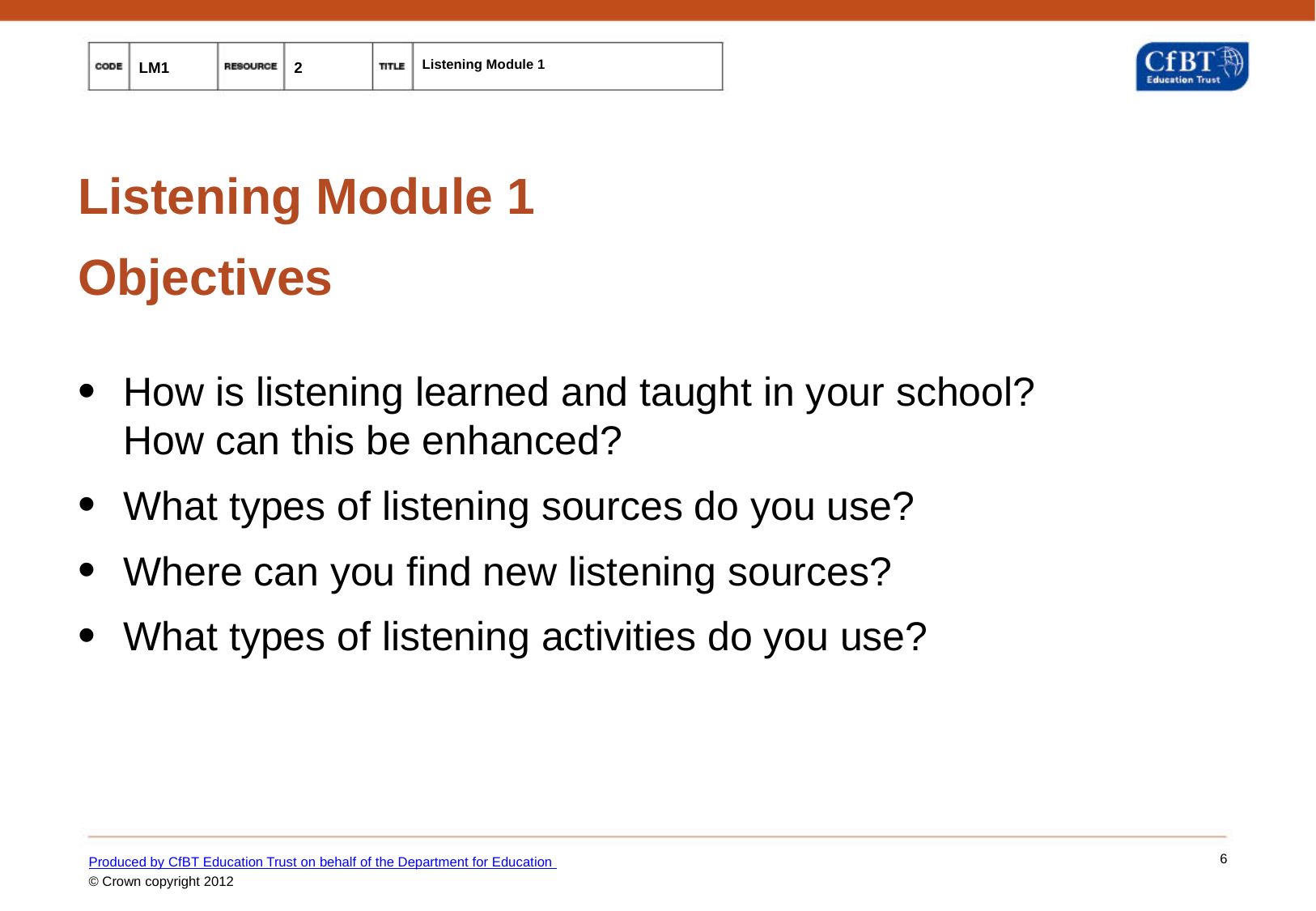

# Listening Module 1 Objectives
How is listening learned and taught in your school?
How can this be enhanced?
What types of listening sources do you use?
Where can you find new listening sources?
What types of listening activities do you use?